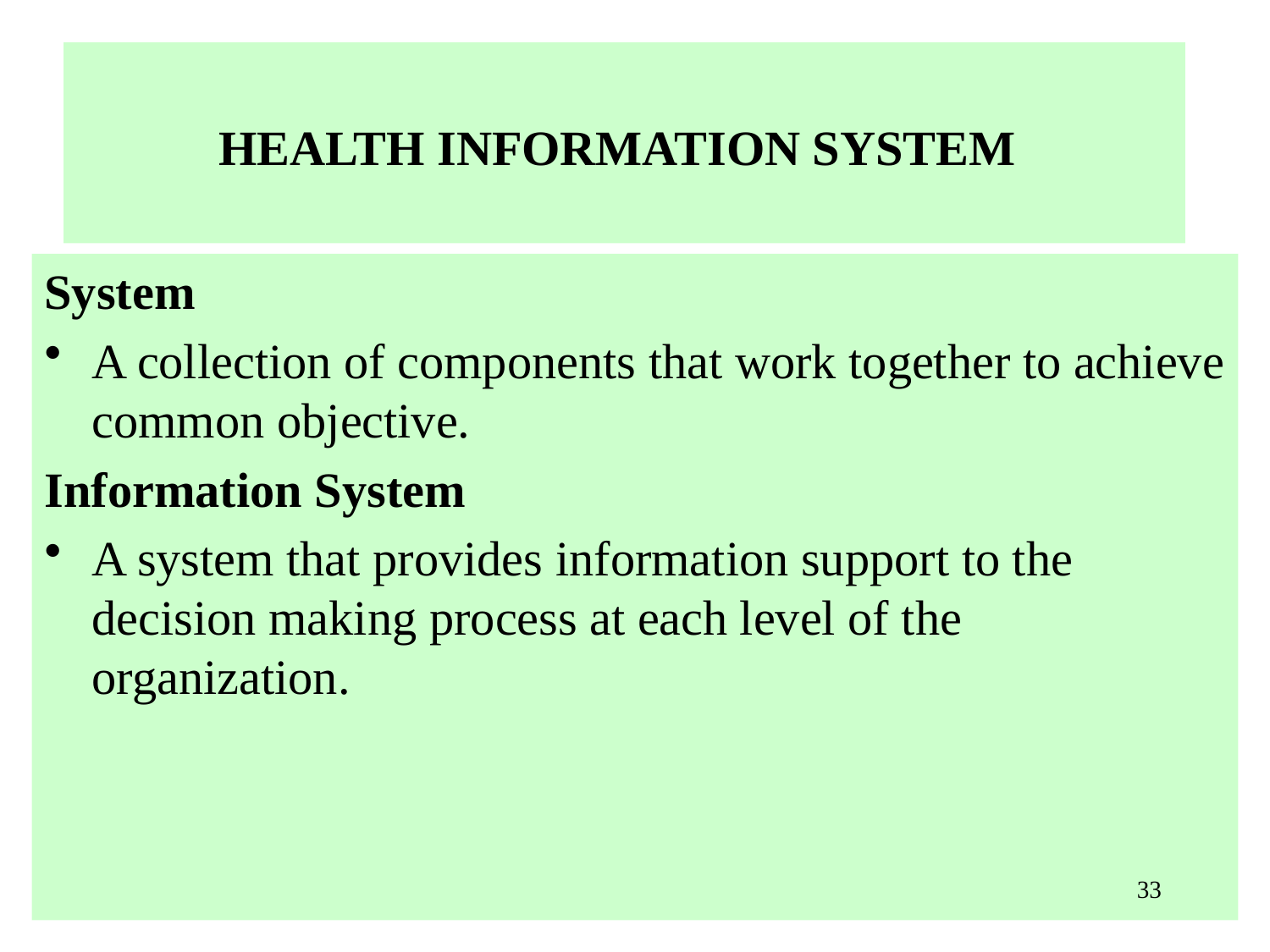

# HEALTH INFORMATION SYSTEM
System
A collection of components that work together to achieve common objective.
Information System
A system that provides information support to the decision making process at each level of the organization.
33